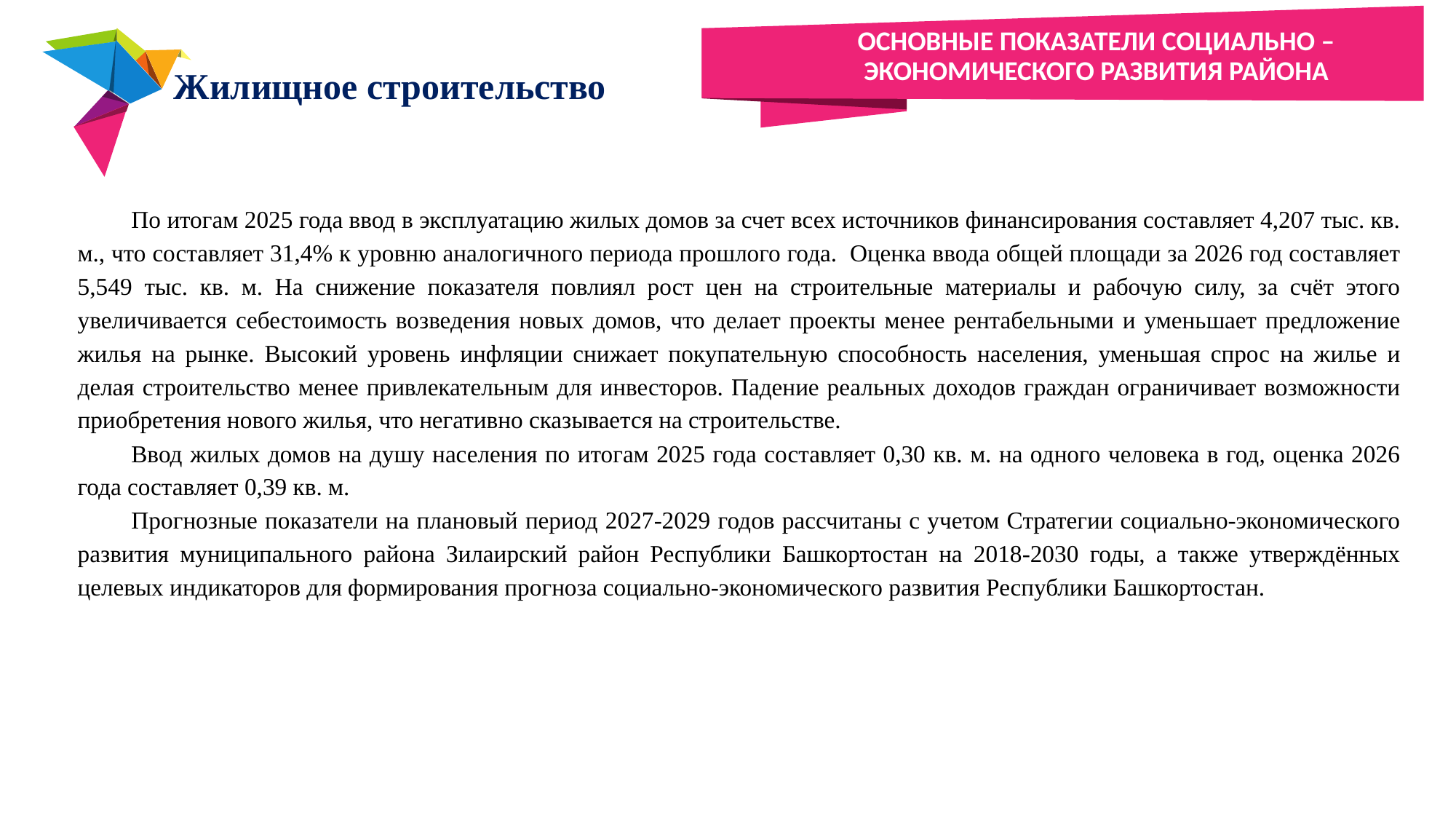

# ОСНОВНЫЕ ПОКАЗАТЕЛИ СОЦИАЛЬНО – ЭКОНОМИЧЕСКОГО РАЗВИТИЯ РАЙОНА

Жилищное строительство
По итогам 2025 года ввод в эксплуатацию жилых домов за счет всех источников финансирования составляет 4,207 тыс. кв. м., что составляет 31,4% к уровню аналогичного периода прошлого года.  Оценка ввода общей площади за 2026 год составляет 5,549 тыс. кв. м. На снижение показателя повлиял рост цен на строительные материалы и рабочую силу, за счёт этого увеличивается себестоимость возведения новых домов, что делает проекты менее рентабельными и уменьшает предложение жилья на рынке. Высокий уровень инфляции снижает покупательную способность населения, уменьшая спрос на жилье и делая строительство менее привлекательным для инвесторов. Падение реальных доходов граждан ограничивает возможности приобретения нового жилья, что негативно сказывается на строительстве.
Ввод жилых домов на душу населения по итогам 2025 года составляет 0,30 кв. м. на одного человека в год, оценка 2026 года составляет 0,39 кв. м.
Прогнозные показатели на плановый период 2027-2029 годов рассчитаны с учетом Стратегии социально-экономического развития муниципального района Зилаирский район Республики Башкортостан на 2018-2030 годы, а также утверждённых целевых индикаторов для формирования прогноза социально-экономического развития Республики Башкортостан.

Photo credit: padrinan via Pixabay (Creative Commons Zero license)